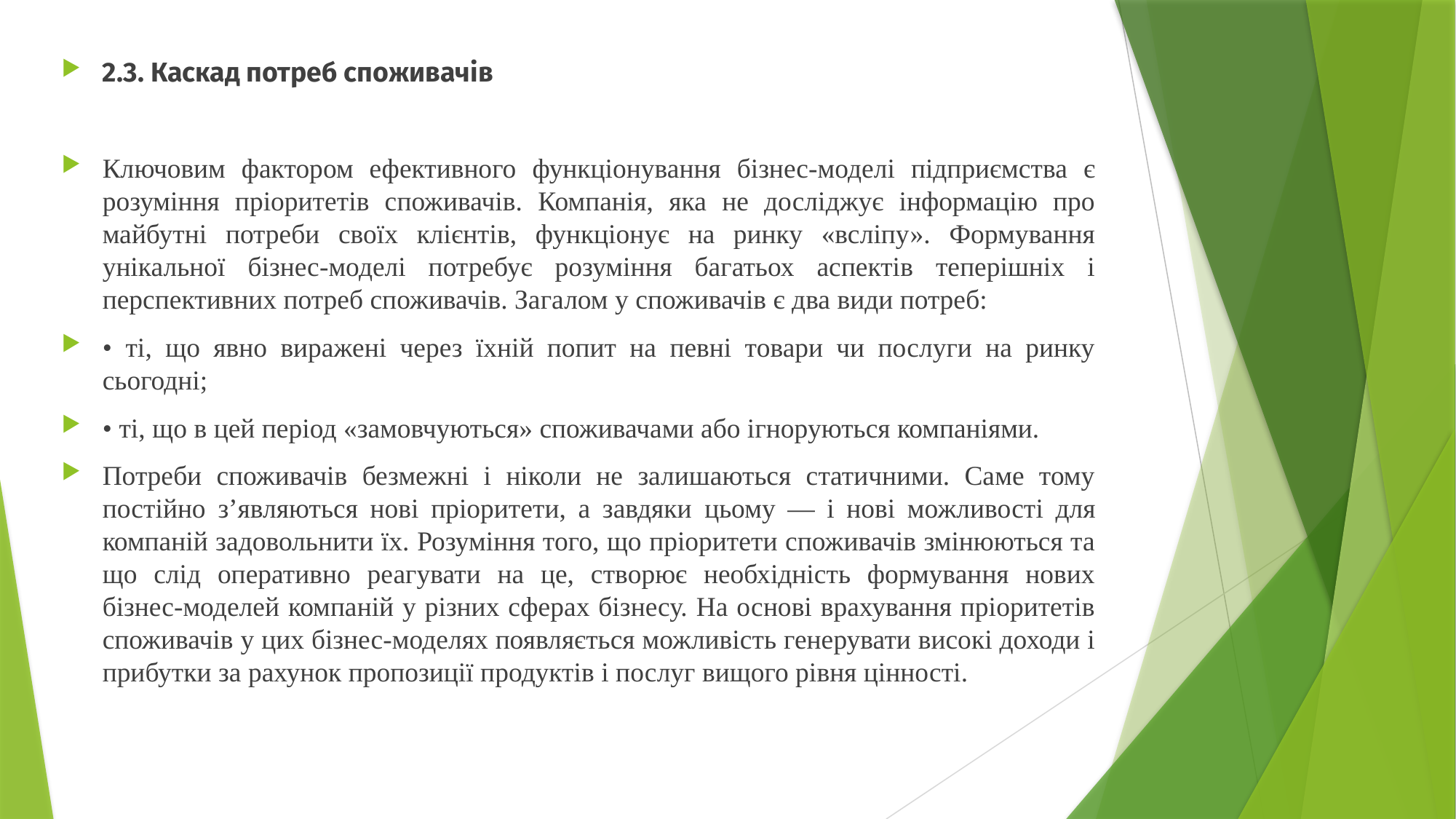

2.3. Каскад потреб споживачів

Ключовим фактором ефективного функціонування бізнес-моделі підприємства є розуміння пріоритетів споживачів. Компанія, яка не досліджує інформацію про майбутні потреби своїх клієнтів, функціонує на ринку «всліпу». Формування унікальної бізнес-моделі потребує розуміння багатьох аспектів теперішніх і перспективних потреб споживачів. Загалом у споживачів є два види потреб:
• ті, що явно виражені через їхній попит на певні товари чи послуги на ринку сьогодні;
• ті, що в цей період «замовчуються» споживачами або ігноруються компаніями.
Потреби споживачів безмежні і ніколи не залишаються статичними. Саме тому постійно з’являються нові пріоритети, а завдяки цьому — і нові можливості для компаній задовольнити їх. Розуміння того, що пріоритети споживачів змінюються та що слід оперативно реагувати на це, створює необхідність формування нових бізнес-моделей компаній у різних сферах бізнесу. На основі врахування пріоритетів споживачів у цих бізнес-моделях появляється можливість генерувати високі доходи і прибутки за рахунок пропозиції продуктів і послуг вищого рівня цінності.